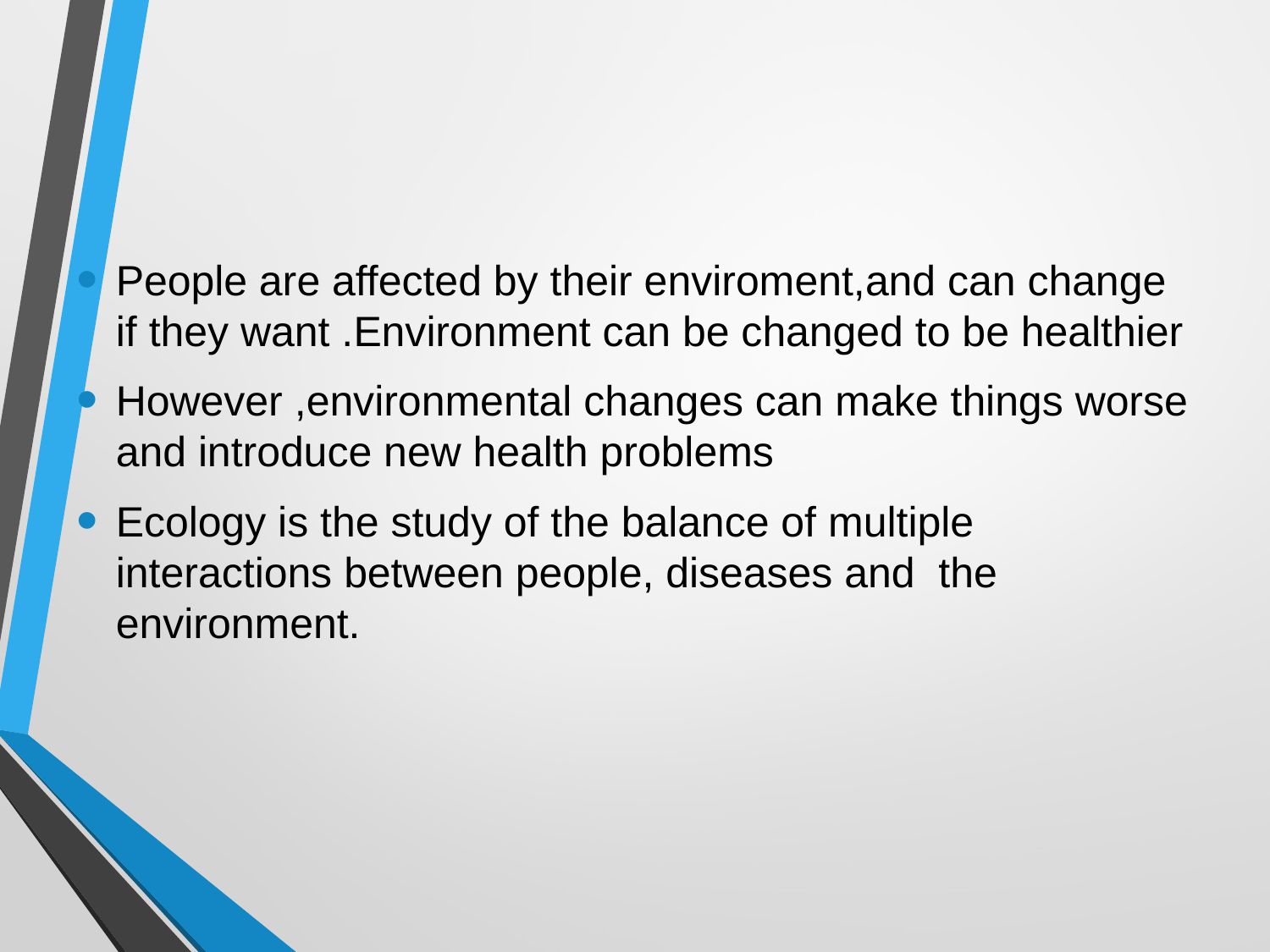

People are affected by their enviroment,and can change if they want .Environment can be changed to be healthier
However ,environmental changes can make things worse and introduce new health problems
Ecology is the study of the balance of multiple interactions between people, diseases and  the environment.